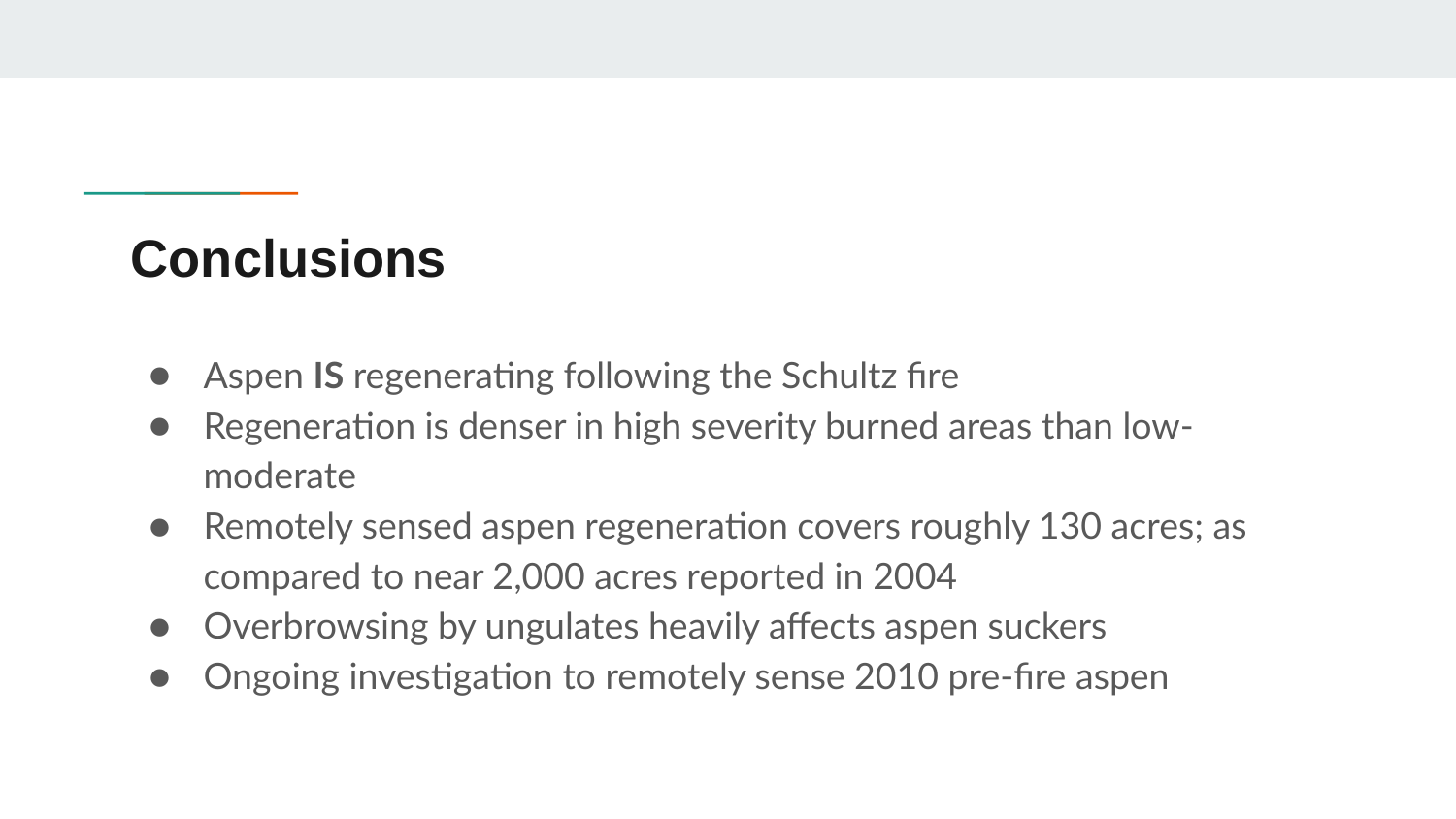

# Conclusions
Aspen IS regenerating following the Schultz fire
Regeneration is denser in high severity burned areas than low-moderate
Remotely sensed aspen regeneration covers roughly 130 acres; as compared to near 2,000 acres reported in 2004
Overbrowsing by ungulates heavily affects aspen suckers
Ongoing investigation to remotely sense 2010 pre-fire aspen